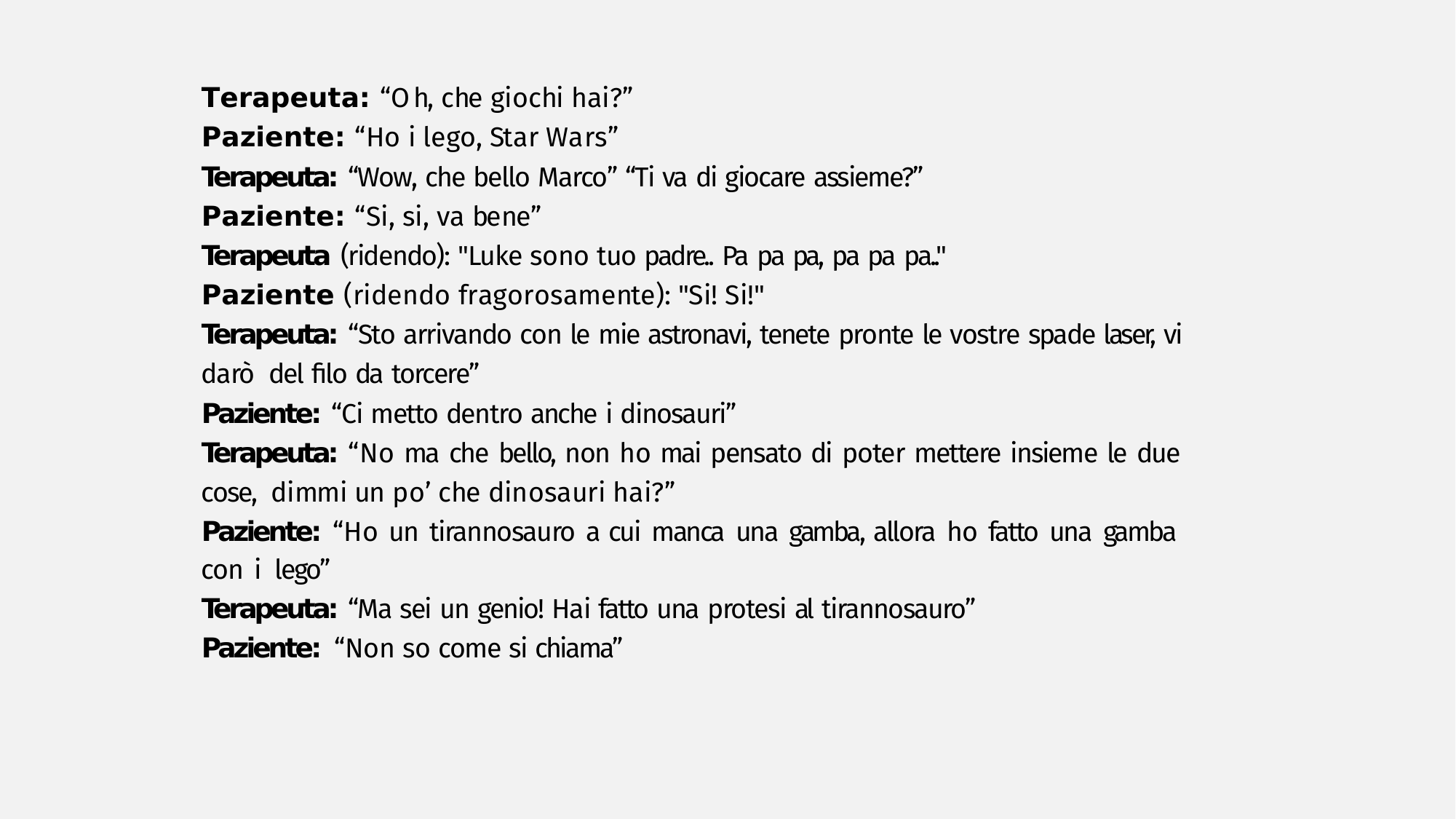

Terapeuta: “Oh, che giochi hai?”
Paziente: “Ho i lego, Star Wars”
Terapeuta: “Wow, che bello Marco” “Ti va di giocare assieme?”
Paziente: “Si, si, va bene”
Terapeuta (ridendo): "Luke sono tuo padre.. Pa pa pa, pa pa pa.."
Paziente (ridendo fragorosamente): "Si! Si!"
Terapeuta: “Sto arrivando con le mie astronavi, tenete pronte le vostre spade laser, vi darò  del filo da torcere”
Paziente: “Ci metto dentro anche i dinosauri”
Terapeuta: “No ma che bello, non ho mai pensato di poter mettere insieme le due cose,  dimmi un po’ che dinosauri hai?”
Paziente: “Ho un tirannosauro a cui manca una gamba, allora ho fatto una gamba con i  lego”
Terapeuta: “Ma sei un genio! Hai fatto una protesi al tirannosauro”
Paziente: “Non so come si chiama”